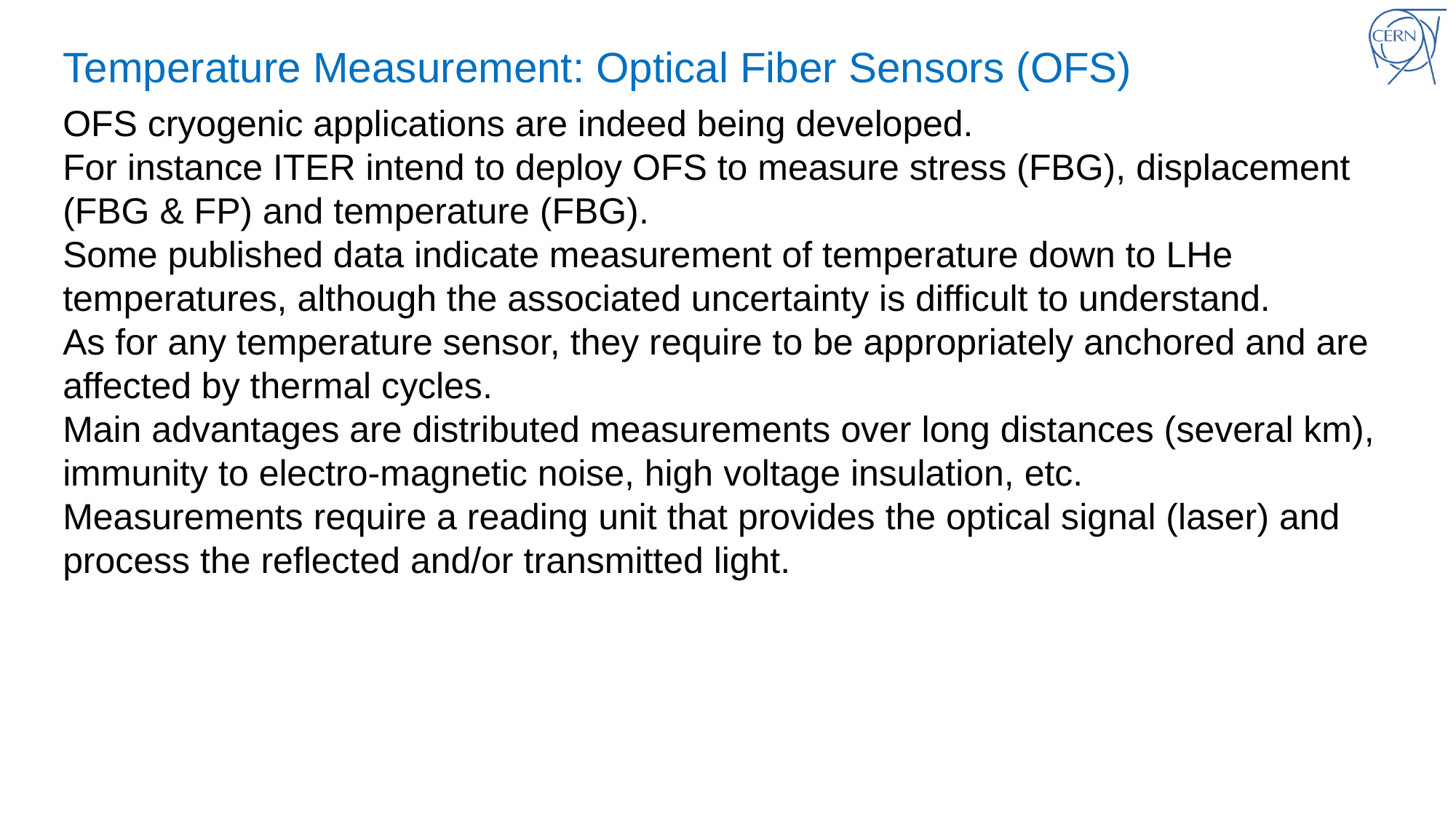

# Temperature Measurement: Optical Fiber Sensors (OFS)
OFS cryogenic applications are indeed being developed.
For instance ITER intend to deploy OFS to measure stress (FBG), displacement (FBG & FP) and temperature (FBG).
Some published data indicate measurement of temperature down to LHe temperatures, although the associated uncertainty is difficult to understand.
As for any temperature sensor, they require to be appropriately anchored and are affected by thermal cycles.
Main advantages are distributed measurements over long distances (several km), immunity to electro-magnetic noise, high voltage insulation, etc.
Measurements require a reading unit that provides the optical signal (laser) and process the reflected and/or transmitted light.